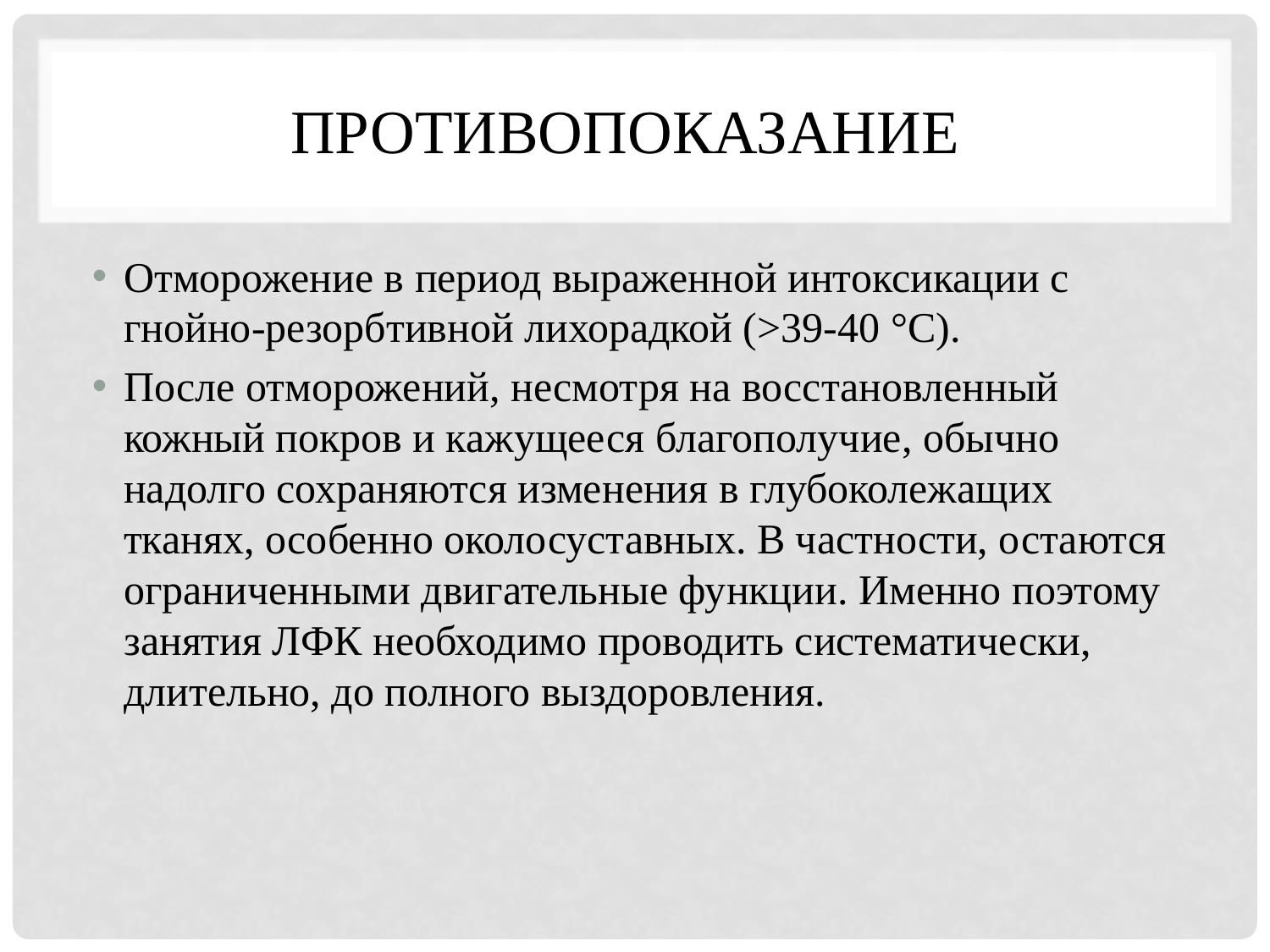

# Противопоказание
Отморожение в период выраженной интоксикации с гнойно-резорбтивной лихорадкой (>39-40 °С).
После отморожений, несмотря на восстановленный кожный покров и кажущееся благополучие, обычно надолго сохраняются изменения в глубоколежащих тканях, особенно околосуставных. В частности, остаются ограниченными двигательные функции. Именно поэтому занятия ЛФК необходимо проводить систематически, длительно, до полного выздоровления.